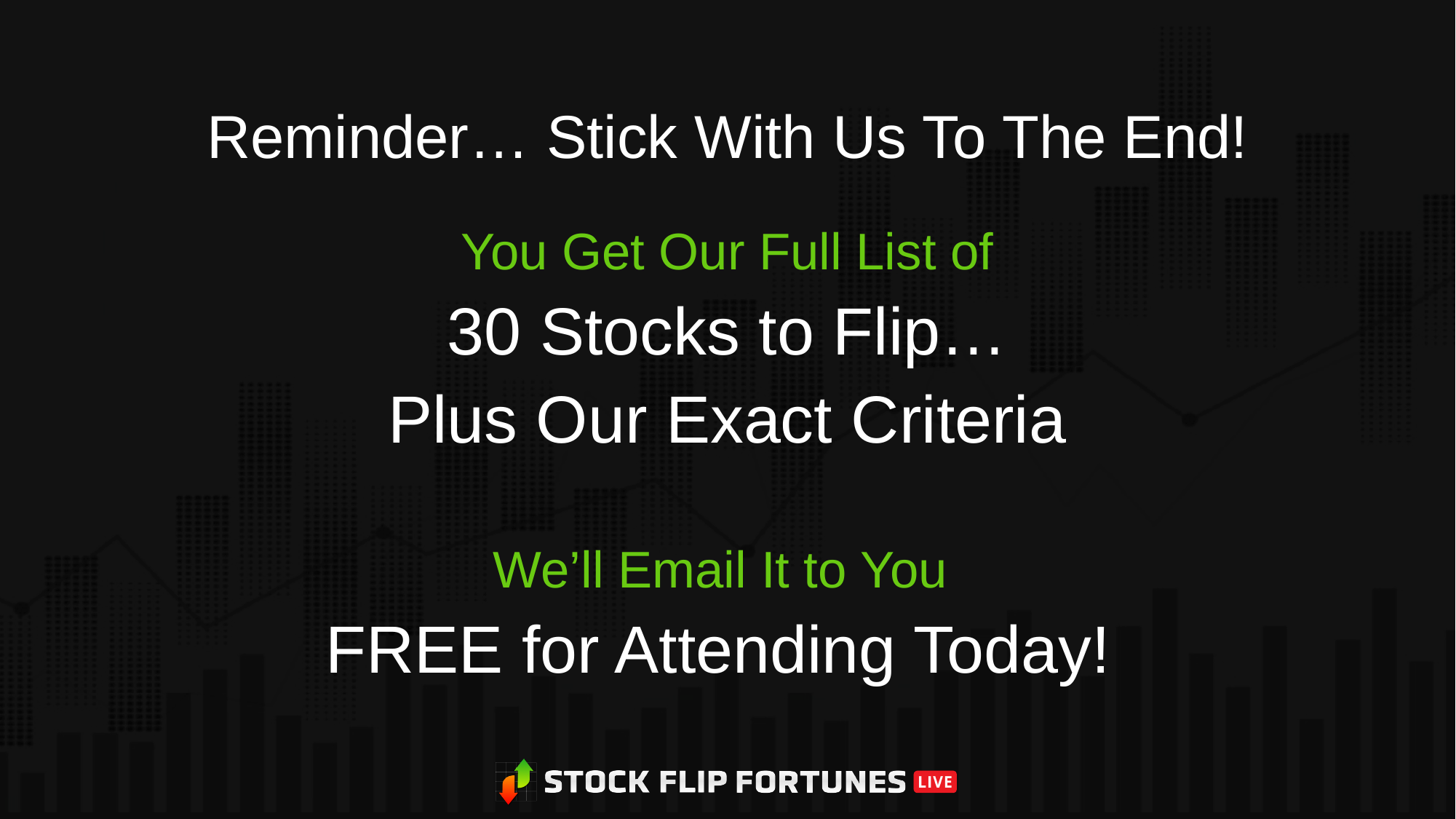

# Reminder… Stick With Us To The End!
You Get Our Full List of
30 Stocks to Flip…
Plus Our Exact Criteria
We’ll Email It to You
FREE for Attending Today!